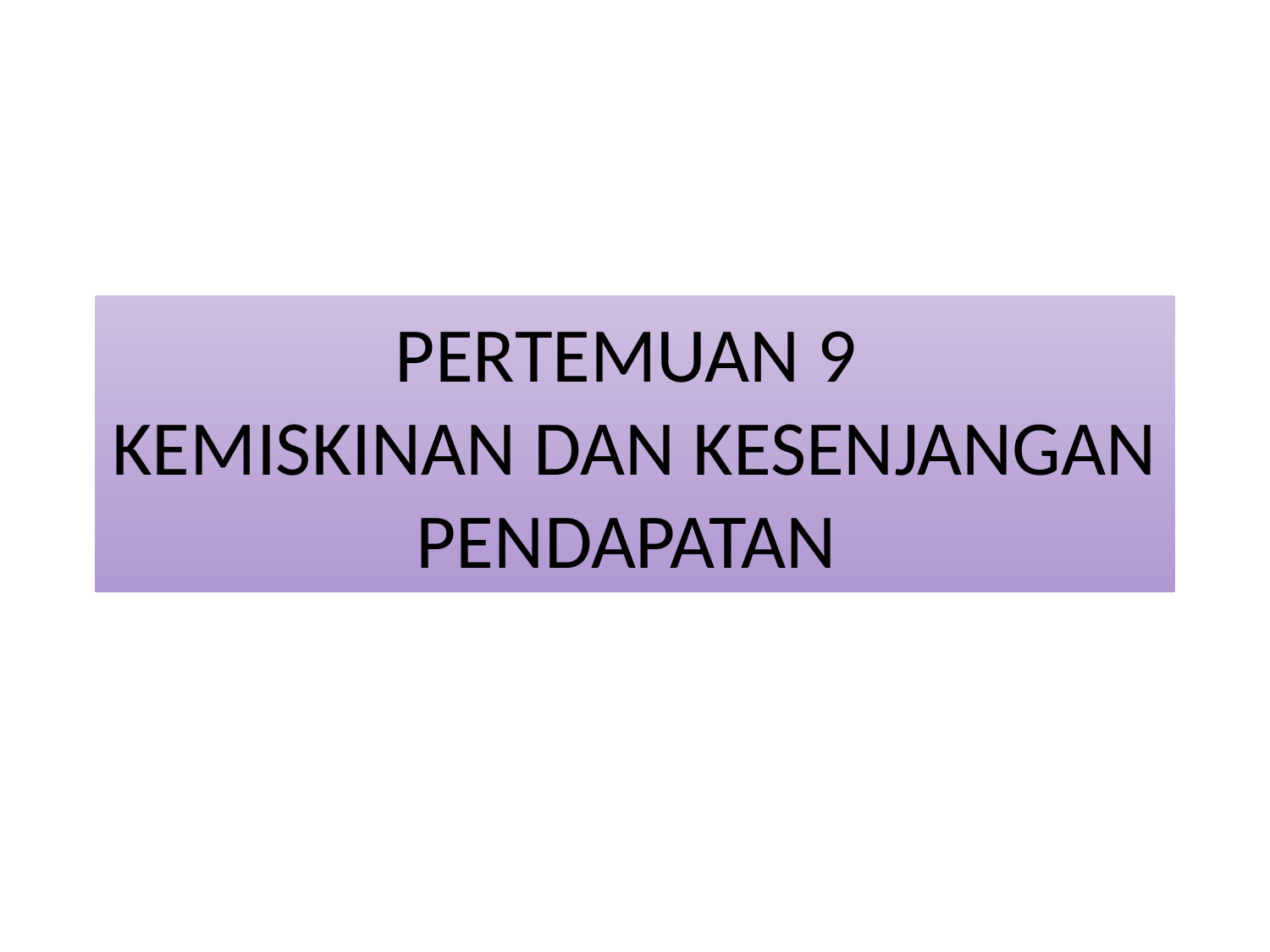

# PERTEMUAN 9 KEMISKINAN DAN KESENJANGAN PENDAPATAN